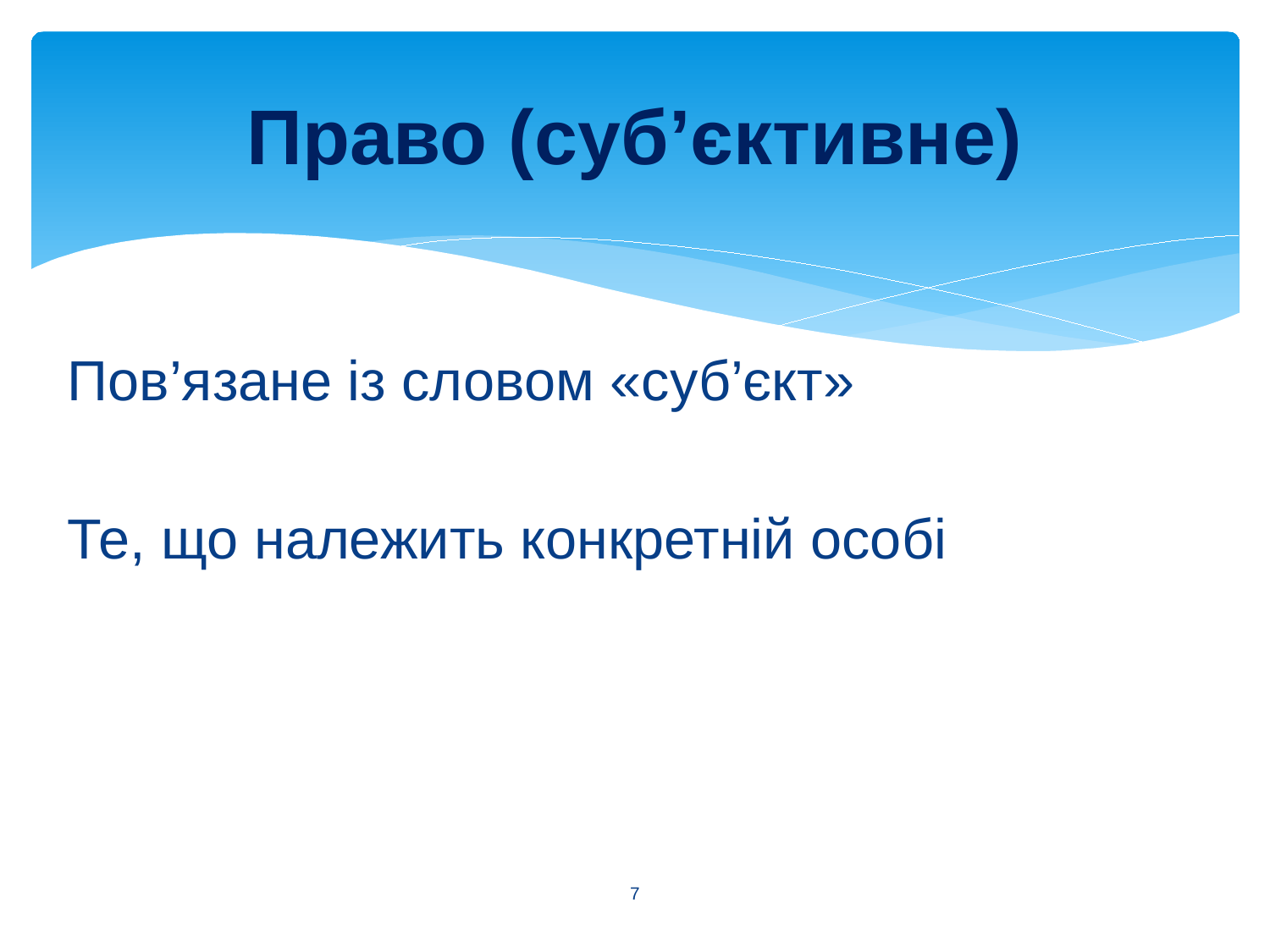

# Право (суб’єктивне)

Пов’язане із словом «суб’єкт»

Те, що належить конкретній особі
7